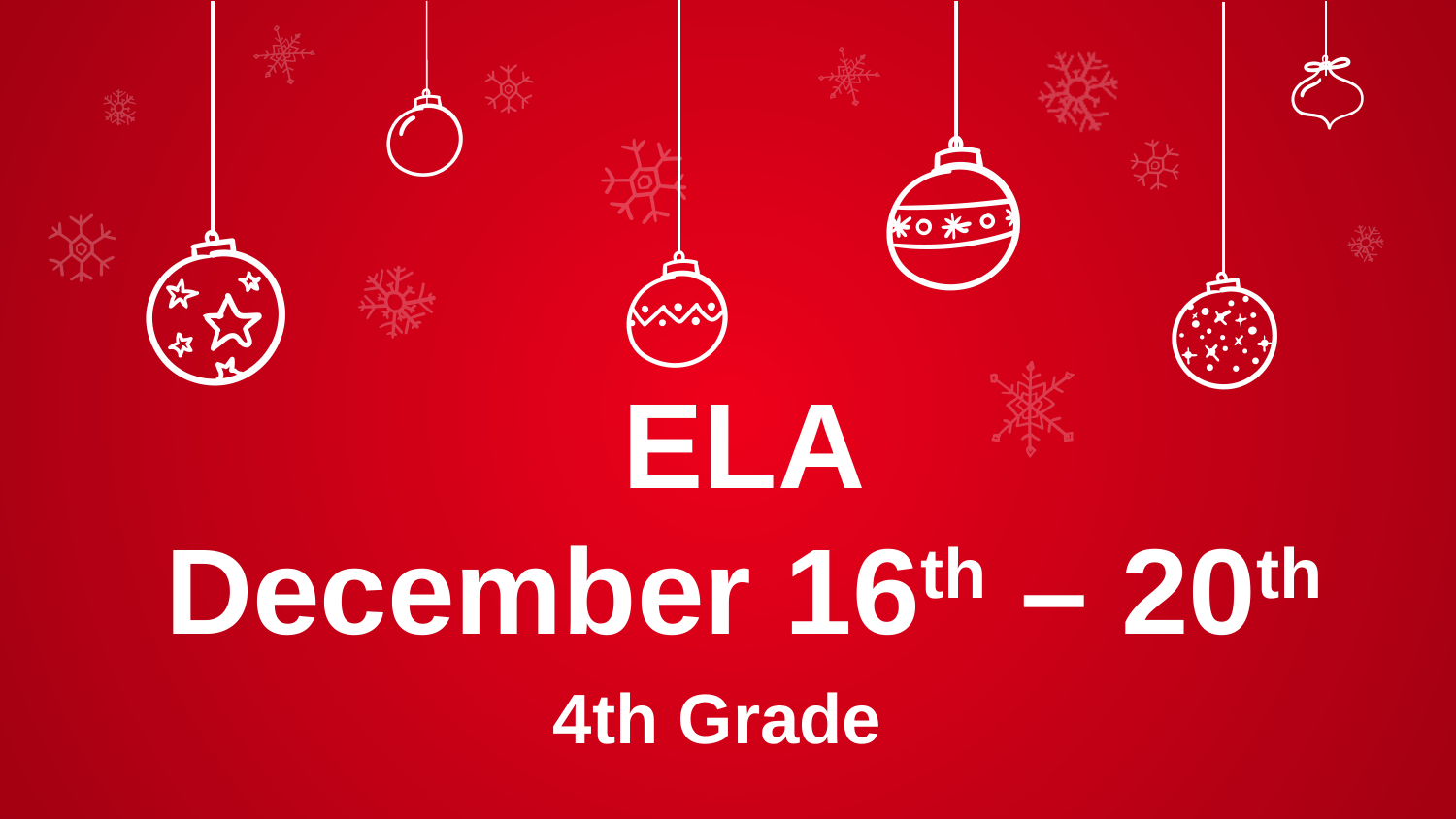

# ELA December 16th – 20th 4th Grade